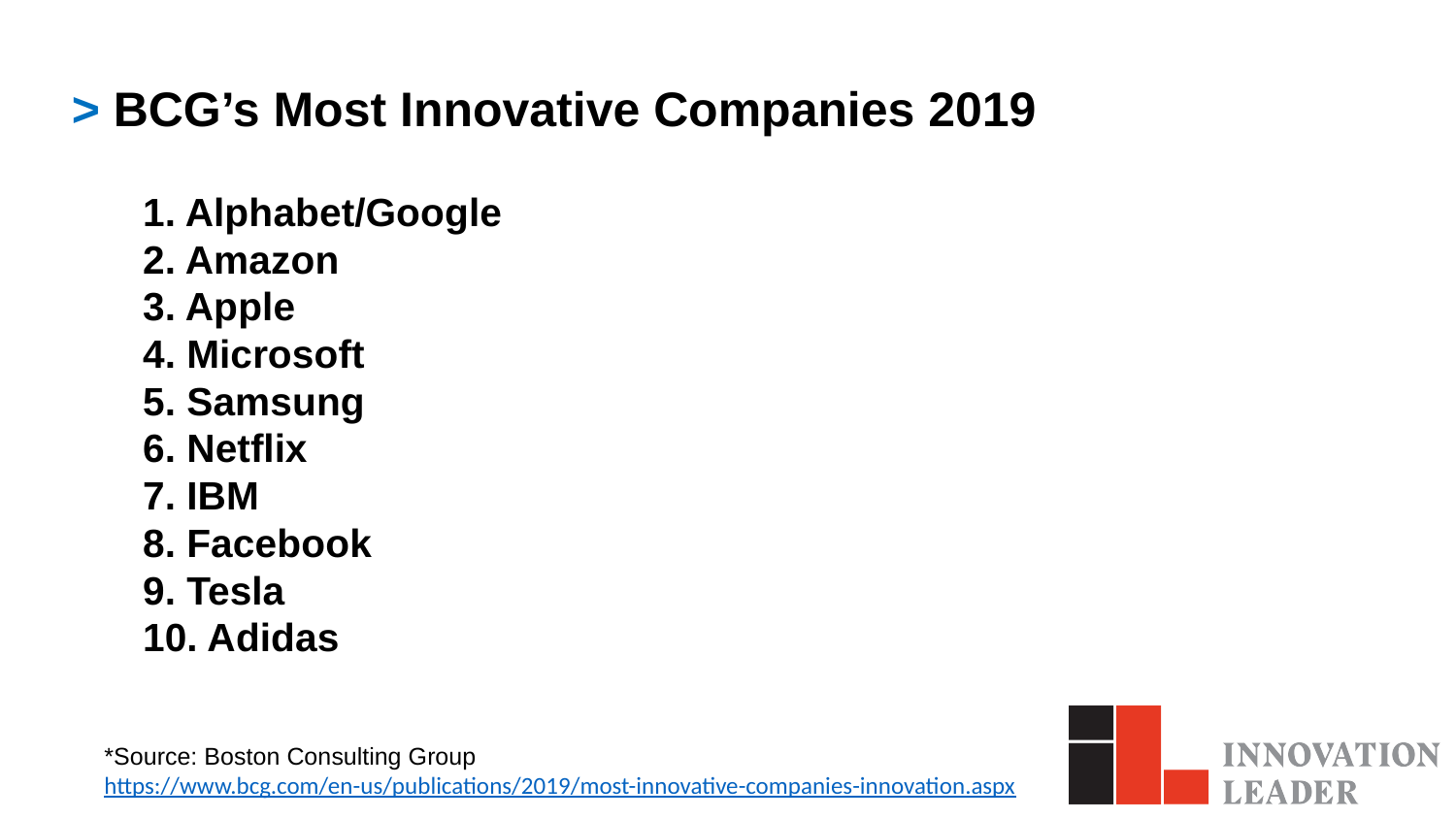

> BCG’s Most Innovative Companies 2019
1. Alphabet/Google
2. Amazon
3. Apple
4. Microsoft
5. Samsung
6. Netflix
7. IBM
8. Facebook
9. Tesla
10. Adidas
*Source: Boston Consulting Group
https://www.bcg.com/en-us/publications/2019/most-innovative-companies-innovation.aspx